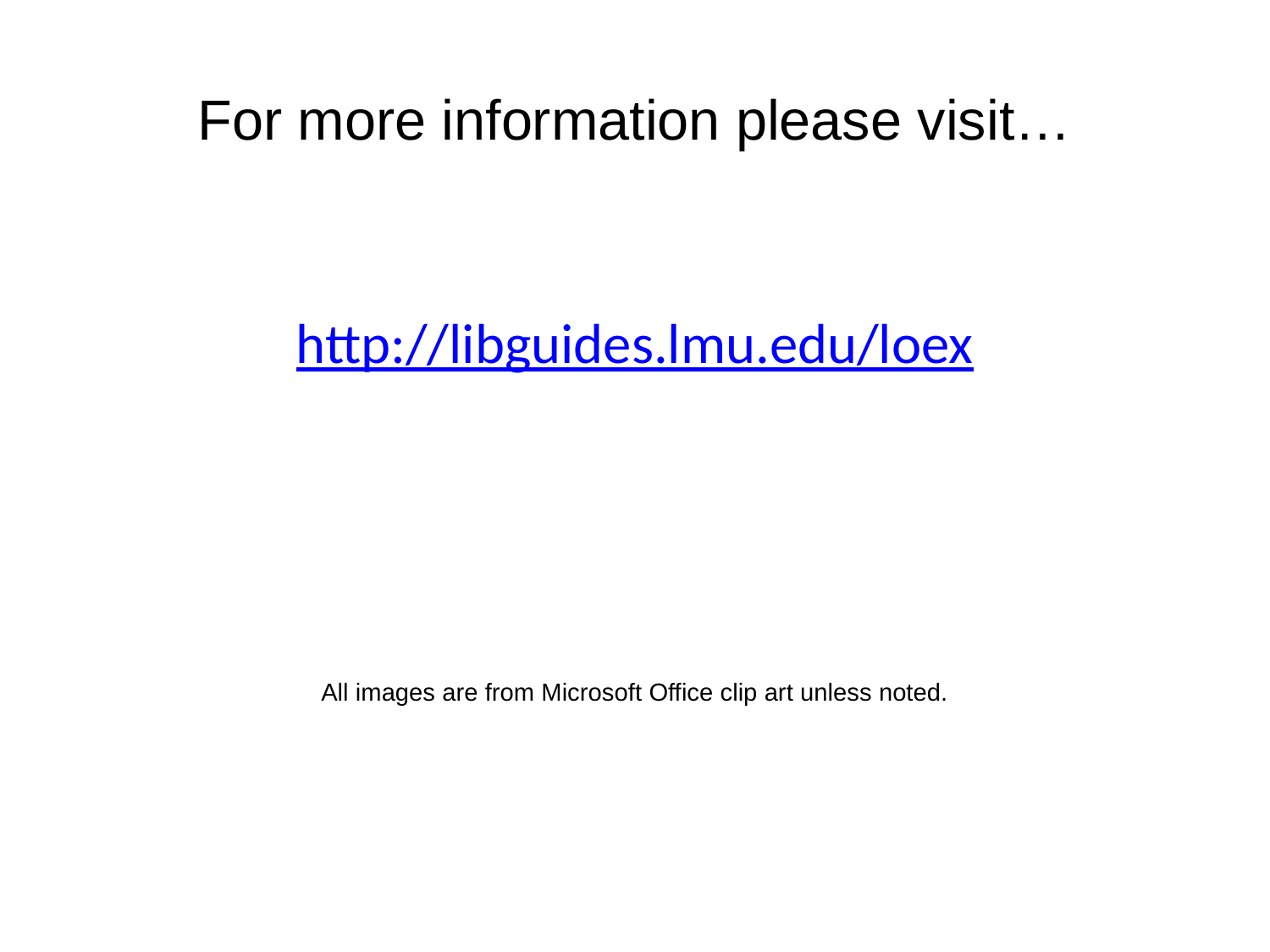

# For more information please visit…

http://libguides.lmu.edu/loex

All images are from Microsoft Office clip art unless noted.